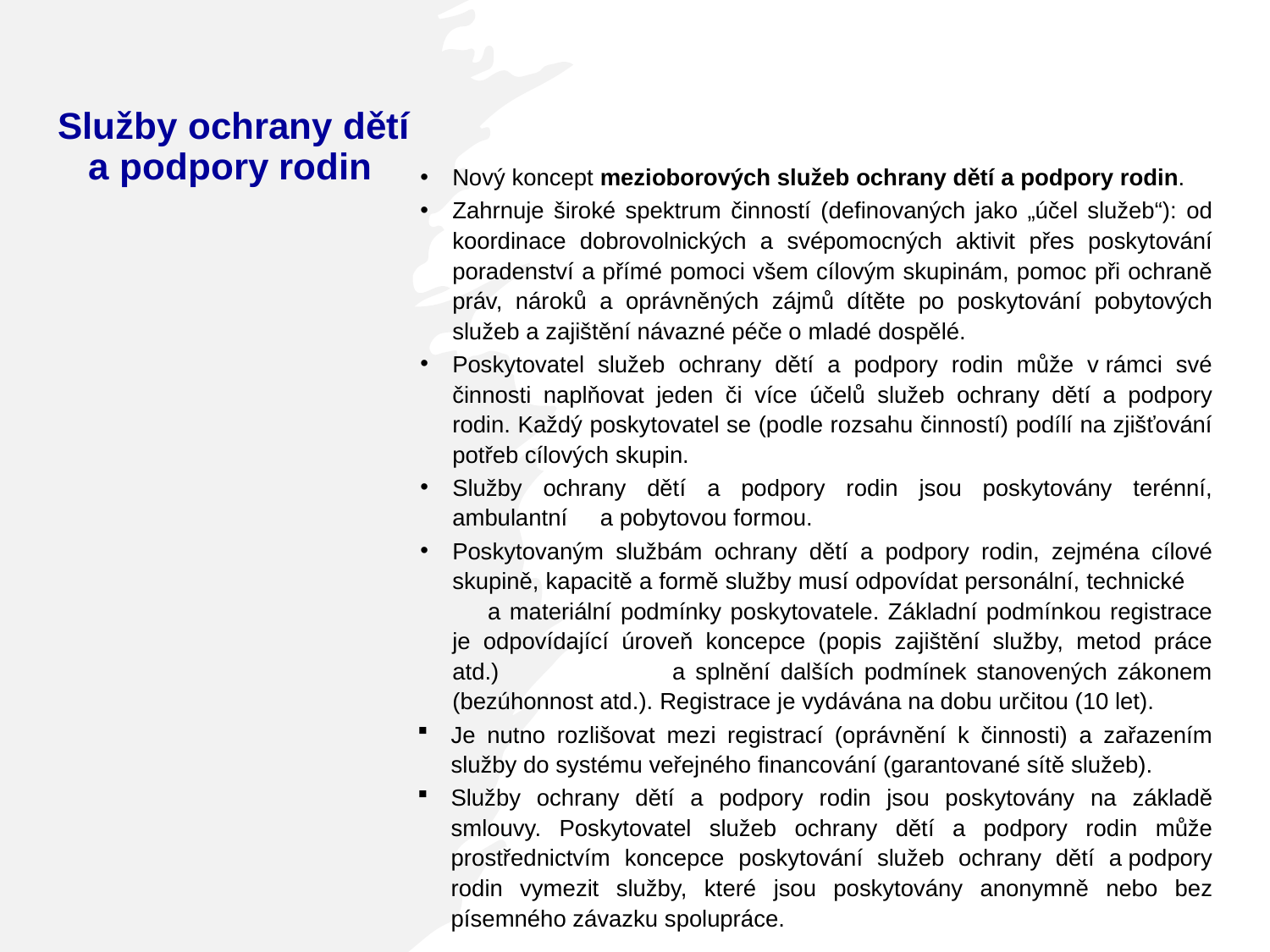

Nový koncept mezioborových služeb ochrany dětí a podpory rodin.
Zahrnuje široké spektrum činností (definovaných jako „účel služeb“): od koordinace dobrovolnických a svépomocných aktivit přes poskytování poradenství a přímé pomoci všem cílovým skupinám, pomoc při ochraně práv, nároků a oprávněných zájmů dítěte po poskytování pobytových služeb a zajištění návazné péče o mladé dospělé.
Poskytovatel služeb ochrany dětí a podpory rodin může v rámci své činnosti naplňovat jeden či více účelů služeb ochrany dětí a podpory rodin. Každý poskytovatel se (podle rozsahu činností) podílí na zjišťování potřeb cílových skupin.
Služby ochrany dětí a podpory rodin jsou poskytovány terénní, ambulantní     a pobytovou formou.
Poskytovaným službám ochrany dětí a podpory rodin, zejména cílové skupině, kapacitě a formě služby musí odpovídat personální, technické         a materiální podmínky poskytovatele. Základní podmínkou registrace je odpovídající úroveň koncepce (popis zajištění služby, metod práce atd.)                 a splnění dalších podmínek stanovených zákonem (bezúhonnost atd.). Registrace je vydávána na dobu určitou (10 let).
Je nutno rozlišovat mezi registrací (oprávnění k činnosti) a zařazením služby do systému veřejného financování (garantované sítě služeb).
Služby ochrany dětí a podpory rodin jsou poskytovány na základě smlouvy. Poskytovatel služeb ochrany dětí a podpory rodin může prostřednictvím koncepce poskytování služeb ochrany dětí a podpory rodin vymezit služby, které jsou poskytovány anonymně nebo bez písemného závazku spolupráce.

# Služby ochrany dětí    a podpory rodin